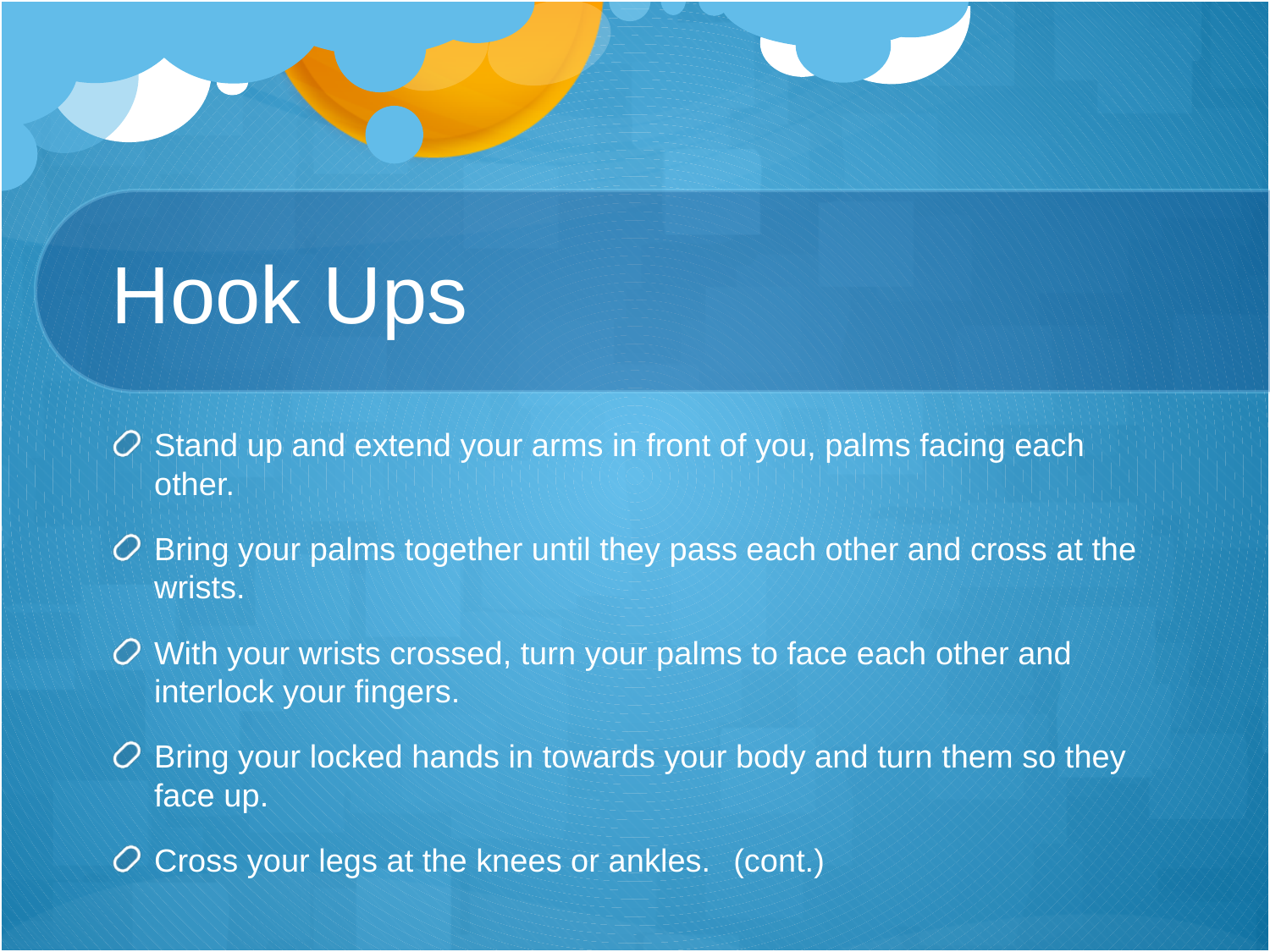

# Hook Ups
Stand up and extend your arms in front of you, palms facing each other.
Bring your palms together until they pass each other and cross at the wrists.
With your wrists crossed, turn your palms to face each other and interlock your fingers.
Bring your locked hands in towards your body and turn them so they face up.
Cross your legs at the knees or ankles.		(cont.)